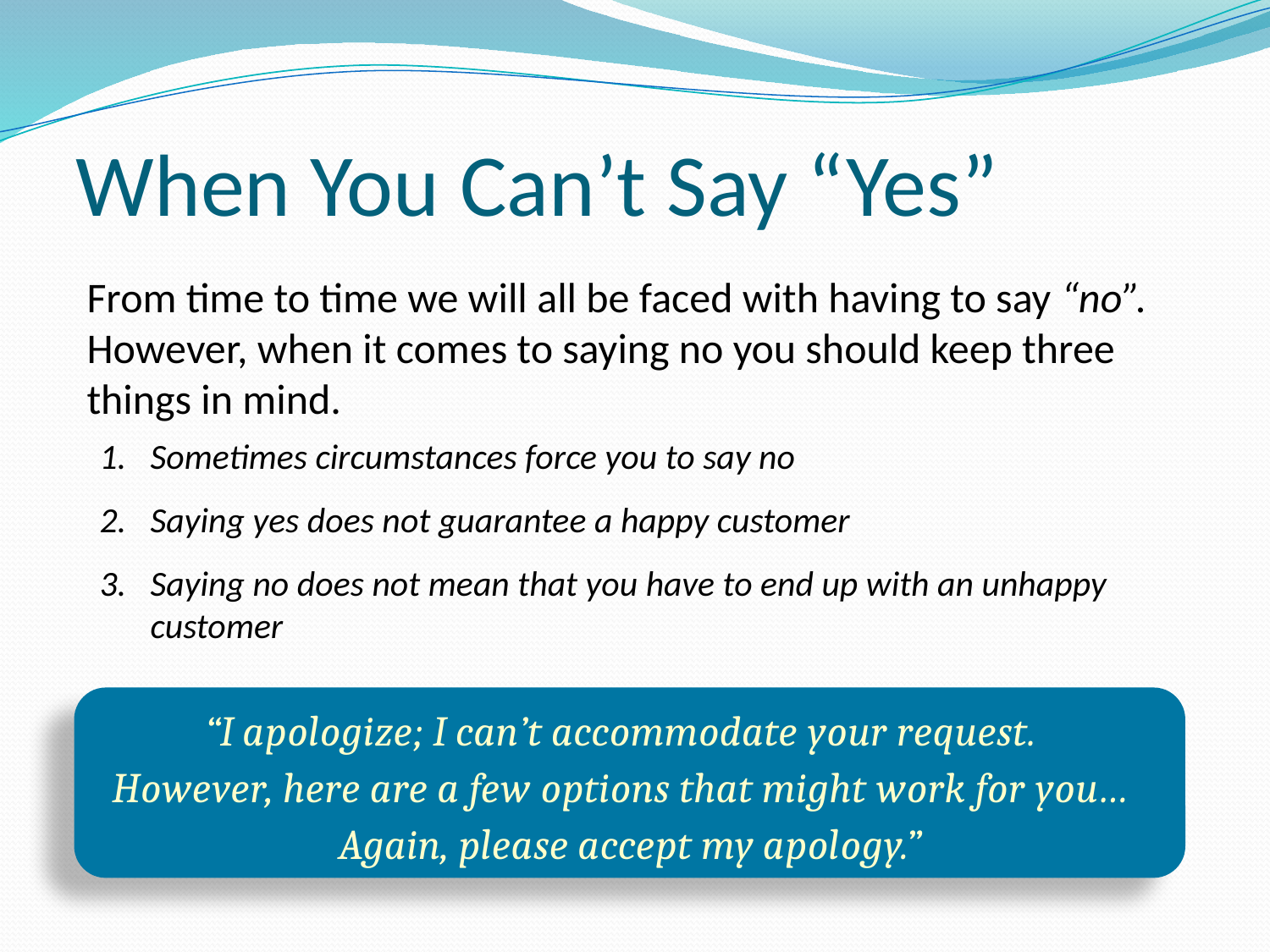

When You Can’t Say “Yes”
From time to time we will all be faced with having to say “no”.  However, when it comes to saying no you should keep three things in mind.
Sometimes circumstances force you to say no
Saying yes does not guarantee a happy customer
Saying no does not mean that you have to end up with an unhappy customer
“I apologize; I can’t accommodate your request.
However, here are a few options that might work for you…   Again, please accept my apology.”